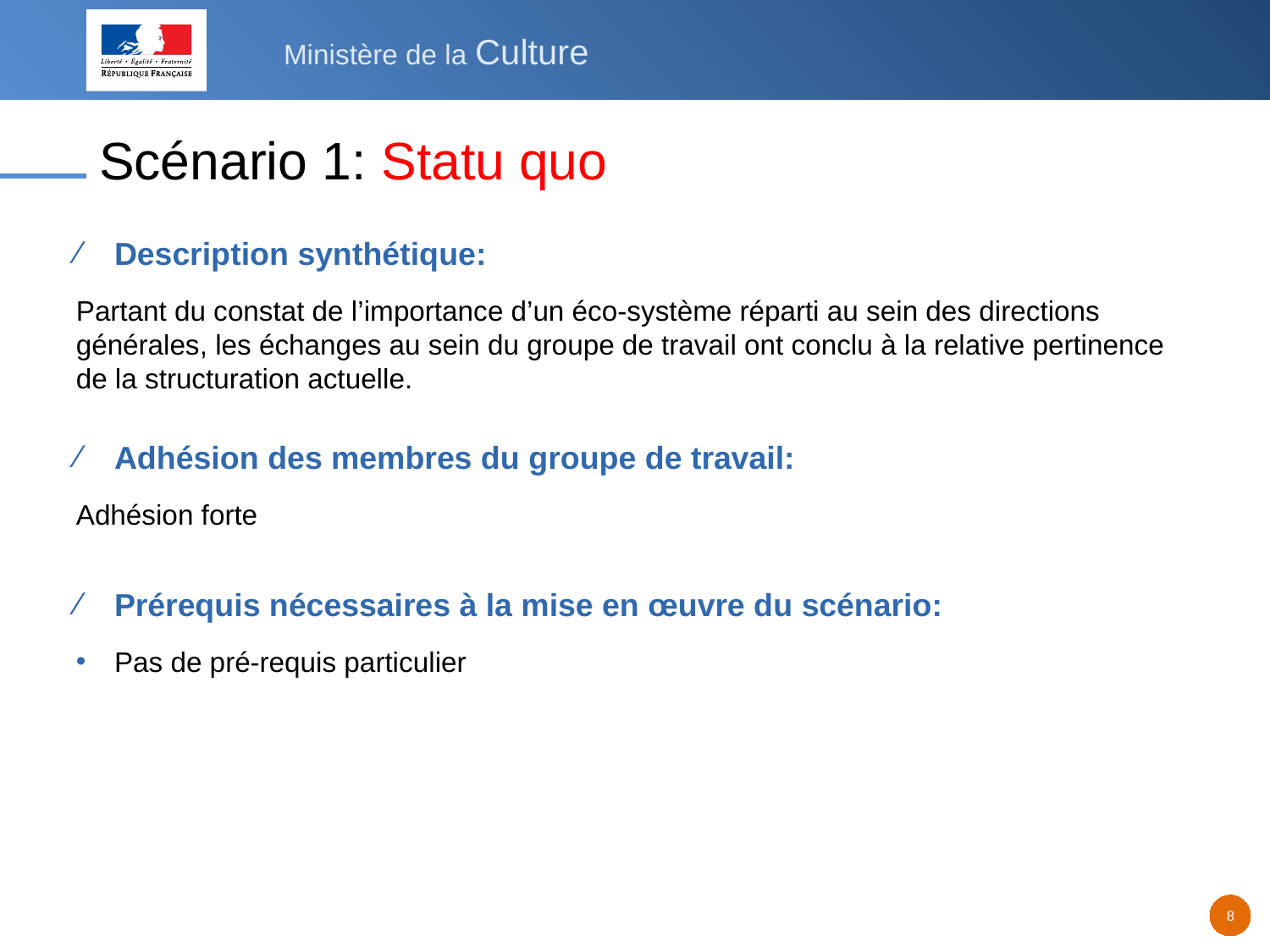

Scénario 1: Statu quo
Description synthétique:
Partant du constat de l’importance d’un éco-système réparti au sein des directions générales, les échanges au sein du groupe de travail ont conclu à la relative pertinence de la structuration actuelle.
Adhésion des membres du groupe de travail:
Adhésion forte
Prérequis nécessaires à la mise en œuvre du scénario:
Pas de pré-requis particulier